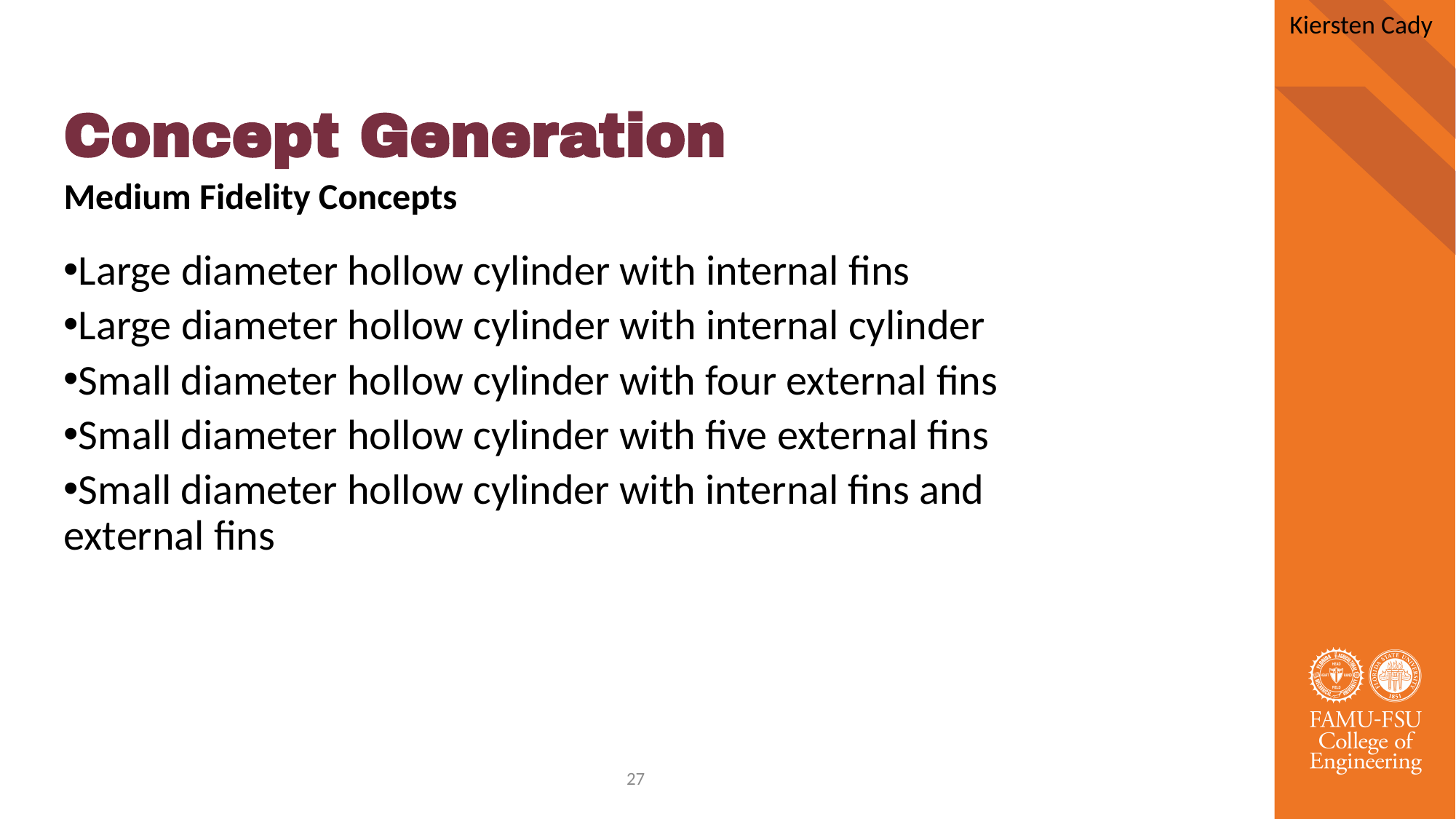

Kiersten Cady

# Concept Generation
Medium Fidelity Concepts
Large diameter hollow cylinder with internal fins
Large diameter hollow cylinder with internal cylinder
Small diameter hollow cylinder with four external fins
Small diameter hollow cylinder with five external fins
Small diameter hollow cylinder with internal fins and external fins

27